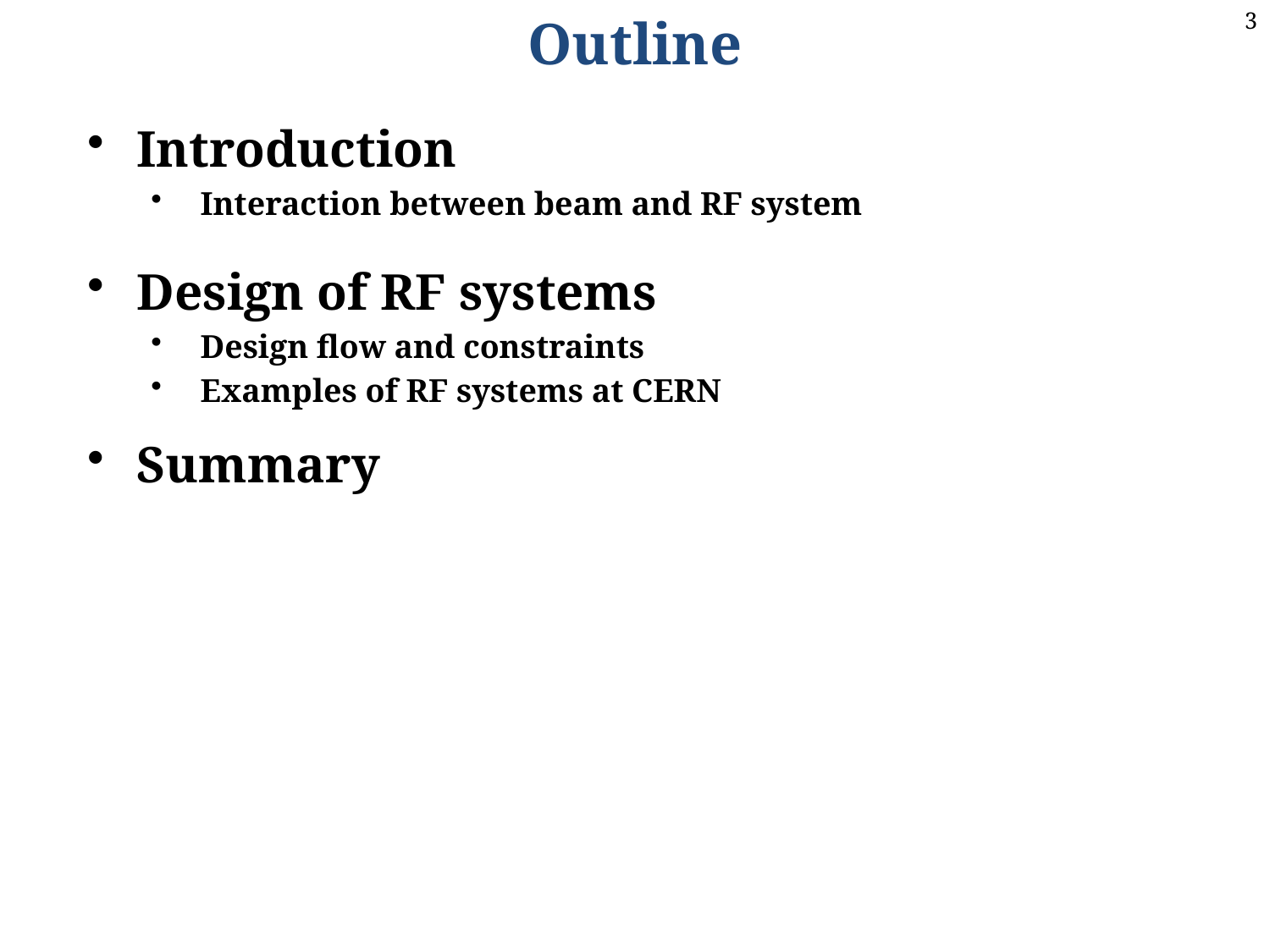

Outline
Introduction
Interaction between beam and RF system

Design of RF systems
Design flow and constraints
Examples of RF systems at CERN

Summary